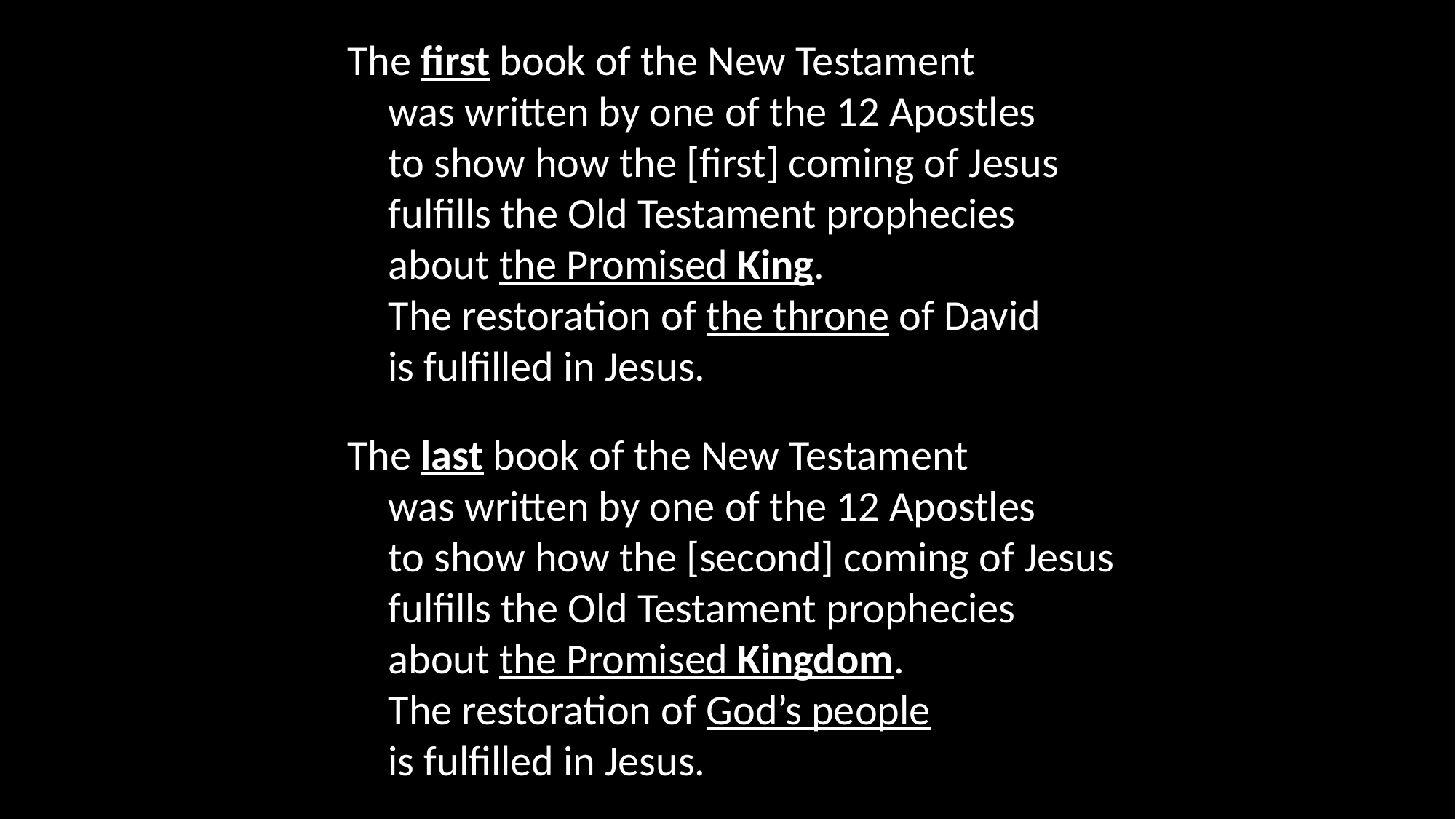

The first book of the New Testament
was written by one of the 12 Apostles
to show how the [first] coming of Jesus
fulfills the Old Testament prophecies
about the Promised King.
The restoration of the throne of David
is fulfilled in Jesus.

The last book of the New Testament
was written by one of the 12 Apostles
to show how the [second] coming of Jesus
fulfills the Old Testament prophecies
about the Promised Kingdom.
The restoration of God’s people
is fulfilled in Jesus.